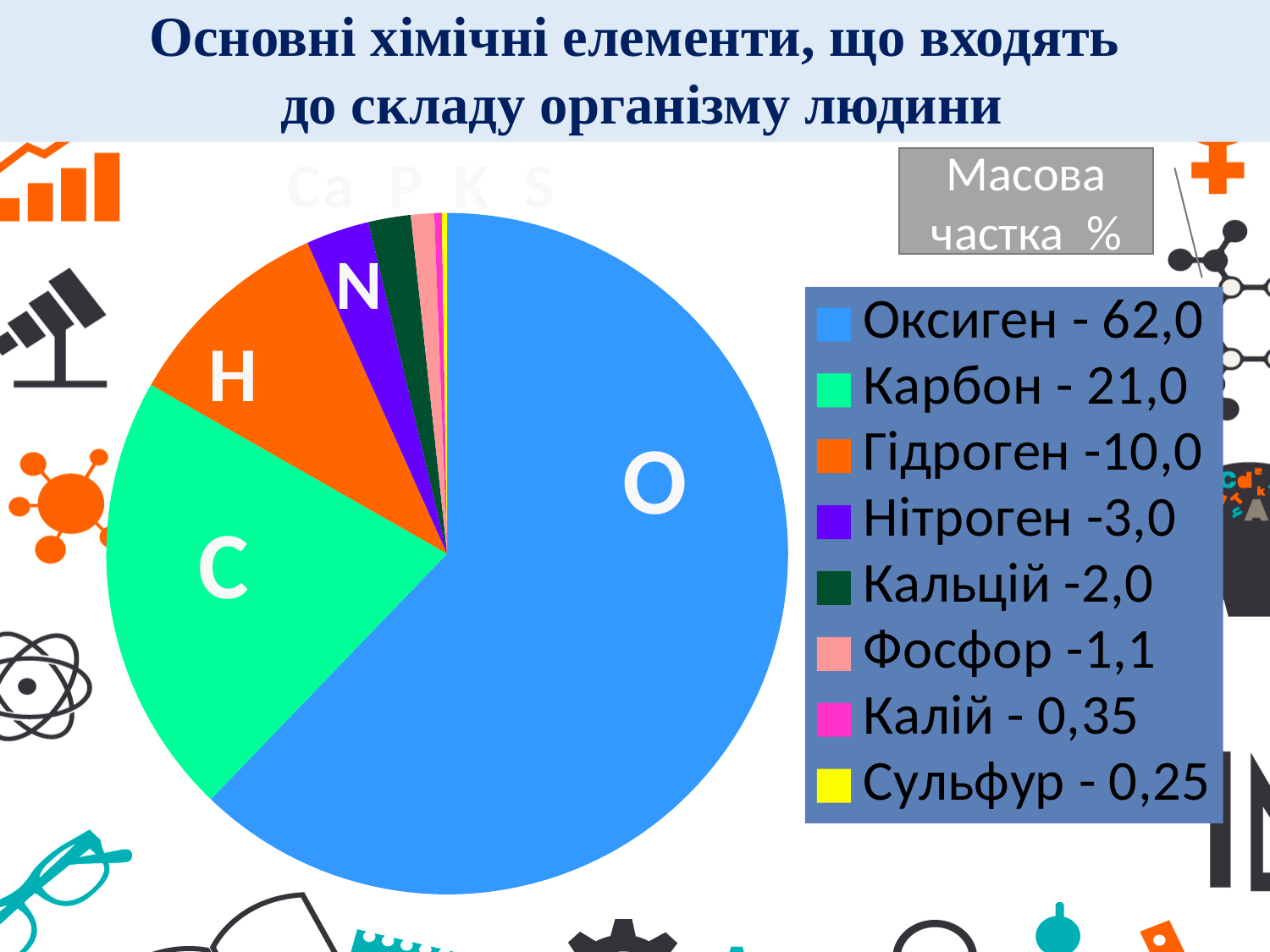

Основні хімічні елементи, що входять
 до складу організму людини

Ca
P
K
S
Масова частка  %

### Chart

| Category | елементи земної кори |
|---|---|
| Оксиген - 62,0 | 62.0 |
| Карбон - 21,0 | 21.0 |
| Гідроген -10,0 | 10.0 |
| Нітроген -3,0 | 3.0 |
| Кальцій -2,0 | 2.0 |
| Фосфор -1,1 | 1.1 |
| Калій - 0,35 | 0.3500000000000003 |
| Сульфур - 0,25 | 0.25 |
 N
Н
O
 С